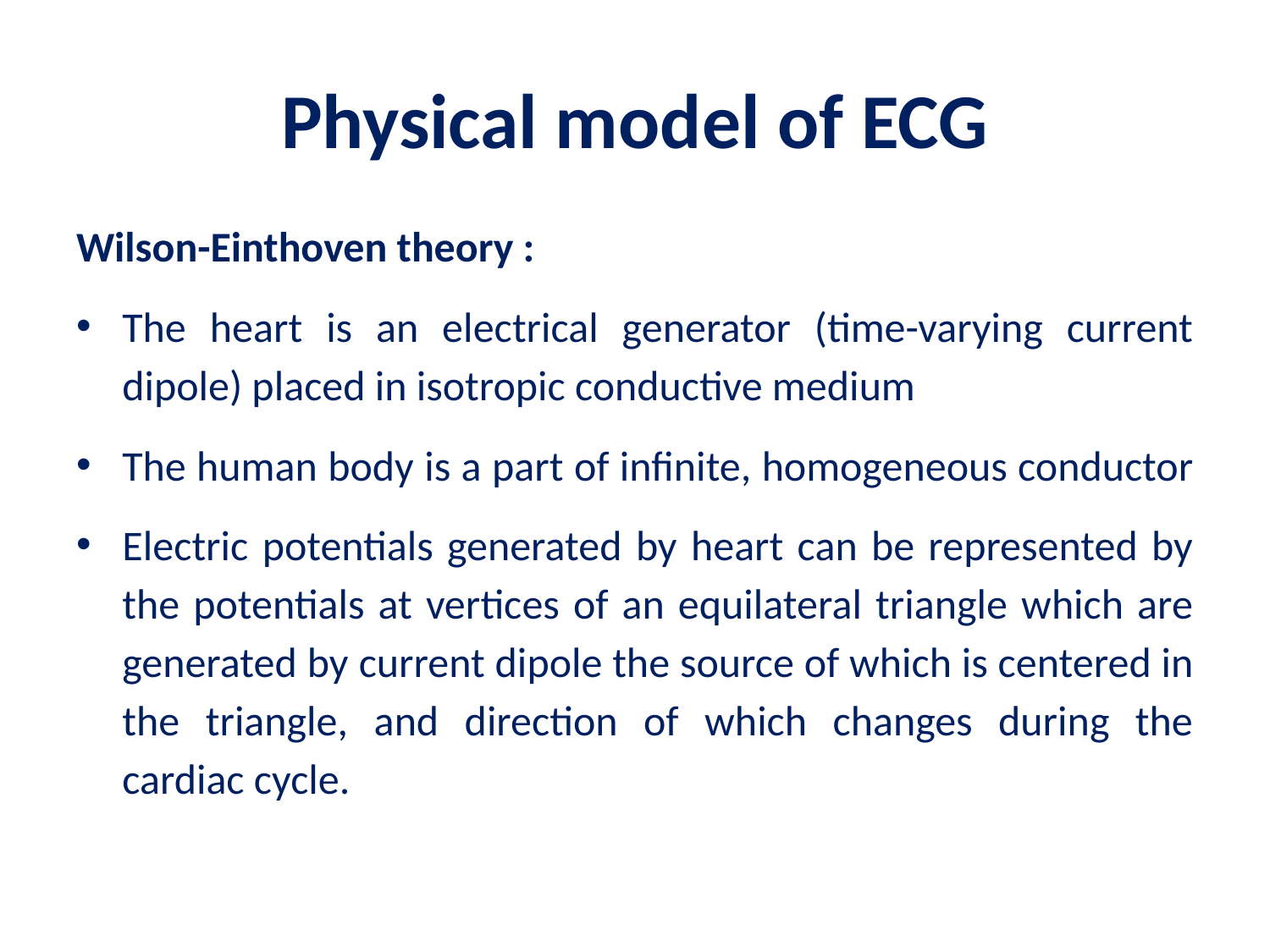

# Physical model of ECG
Wilson-Einthoven theory :
The heart is an electrical generator (time-varying current dipole) placed in isotropic conductive medium
The human body is a part of infinite, homogeneous conductor
Electric potentials generated by heart can be represented by the potentials at vertices of an equilateral triangle which are generated by current dipole the source of which is centered in the triangle, and direction of which changes during the cardiac cycle.